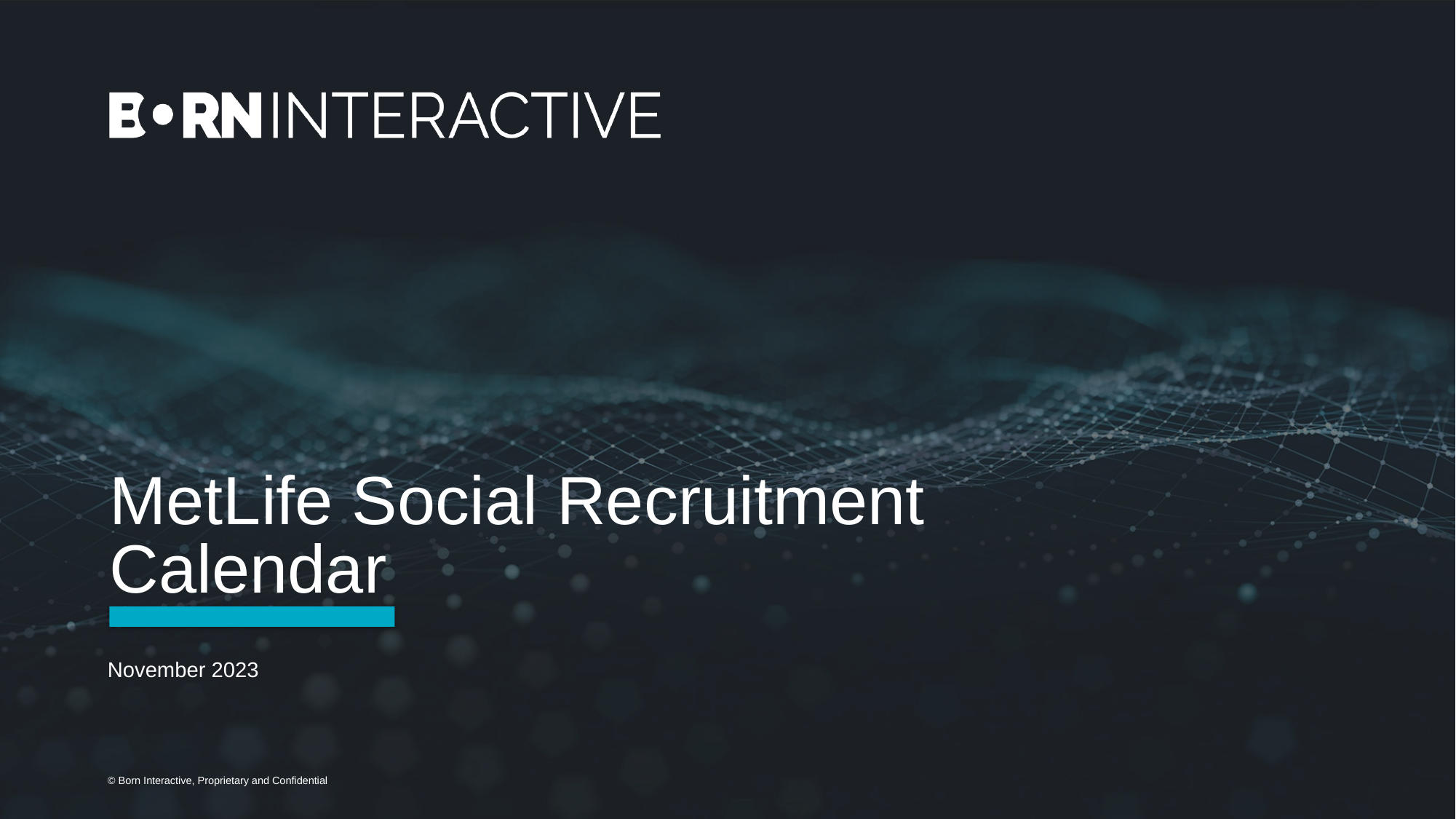

# MetLife Social Recruitment Calendar
November 2023